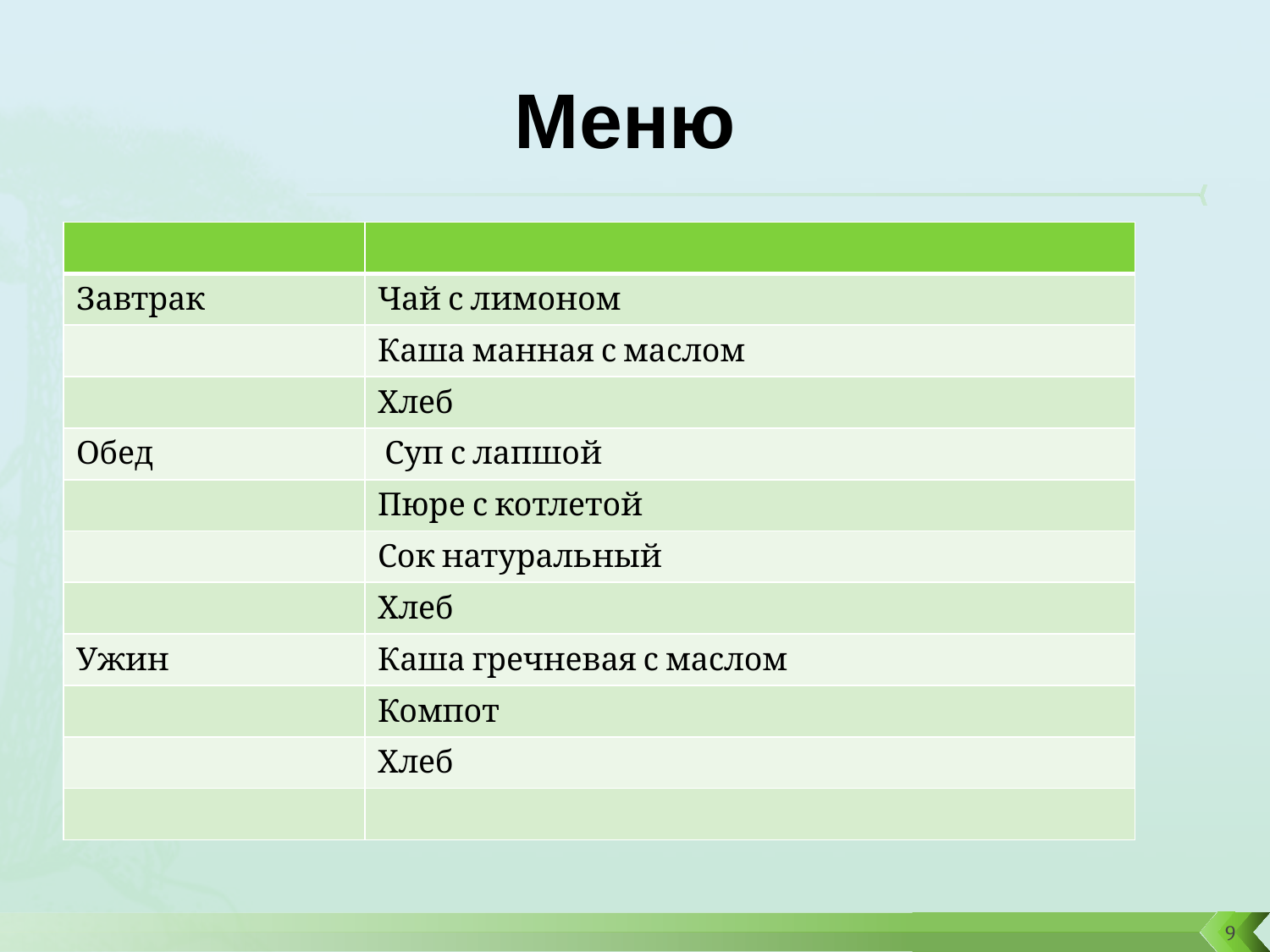

# Меню
|  |  |
| --- | --- |
| Завтрак | Чай с лимоном |
|  | Каша манная с маслом |
|  | Хлеб |
| Обед | Суп с лапшой |
|  | Пюре с котлетой |
|  | Сок натуральный |
|  | Хлеб |
| Ужин | Каша гречневая с маслом |
|  | Компот |
|  | Хлеб |
|  |  |
9